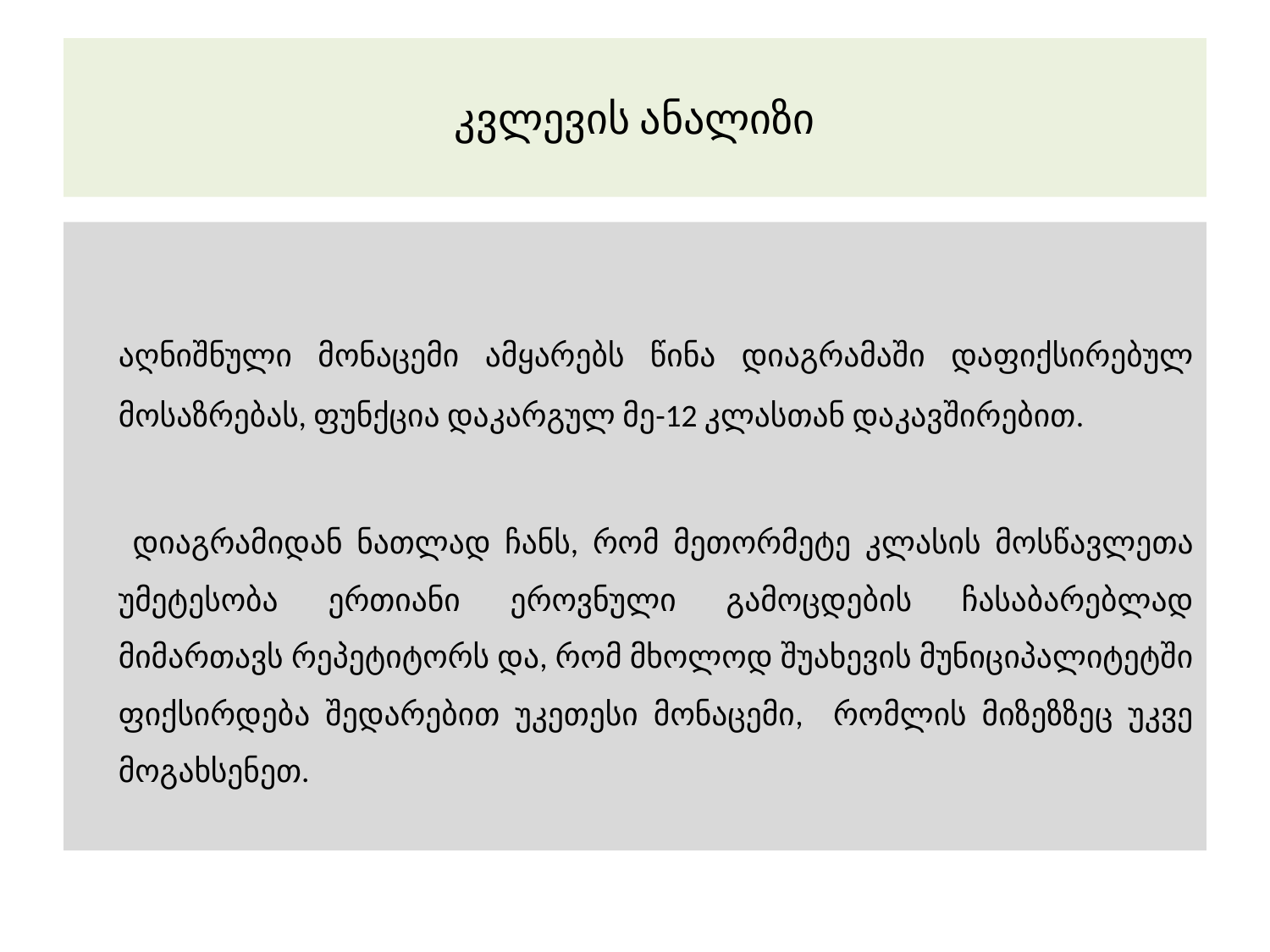

# კვლევის ანალიზი

	აღნიშნული მონაცემი ამყარებს წინა დიაგრამაში დაფიქსირებულ მოსაზრებას, ფუნქცია დაკარგულ მე-12 კლასთან დაკავშირებით.

	 დიაგრამიდან ნათლად ჩანს, რომ მეთორმეტე კლასის მოსწავლეთა უმეტესობა ერთიანი ეროვნული გამოცდების ჩასაბარებლად მიმართავს რეპეტიტორს და, რომ მხოლოდ შუახევის მუნიციპალიტეტში ფიქსირდება შედარებით უკეთესი მონაცემი,  რომლის მიზეზზეც უკვე მოგახსენეთ.